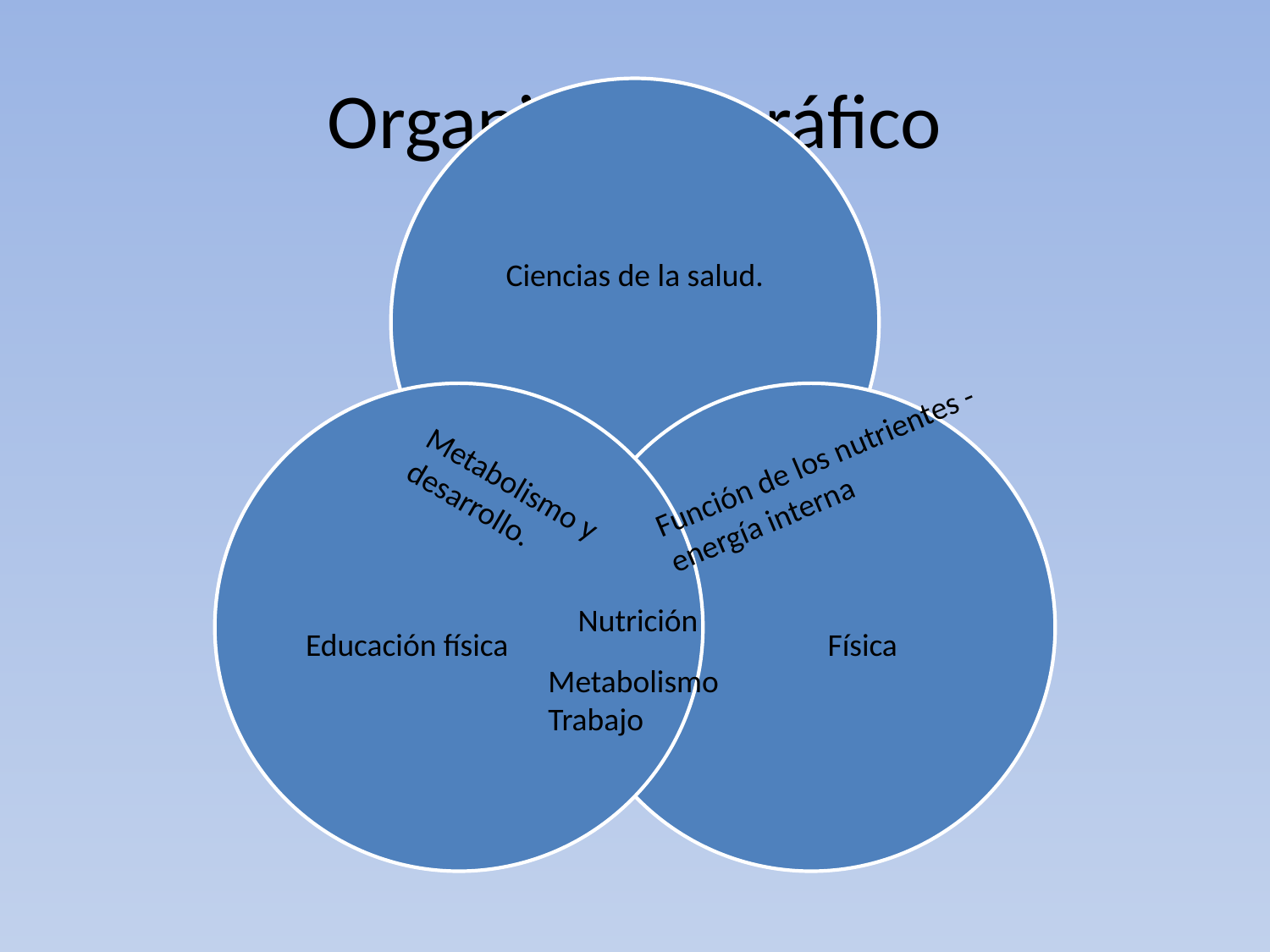

# Organizador gráfico
Ciencias de la salud.
Física
Educación física
Función de los nutrientes - energía interna
Metabolismo y desarrollo.
Nutrición
Metabolismo Trabajo